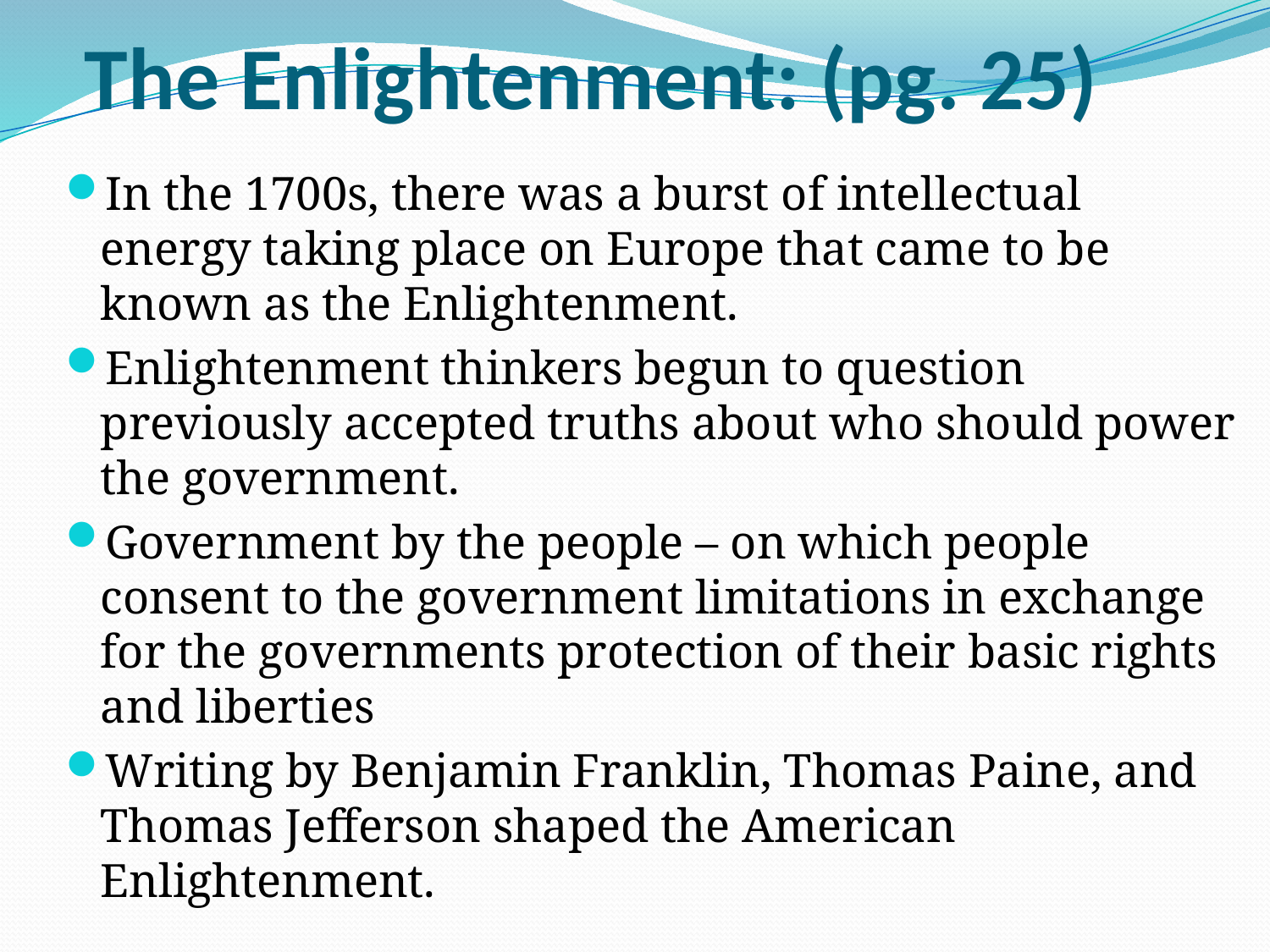

# The Enlightenment: (pg. 25)
In the 1700s, there was a burst of intellectual energy taking place on Europe that came to be known as the Enlightenment.
Enlightenment thinkers begun to question previously accepted truths about who should power the government.
Government by the people – on which people consent to the government limitations in exchange for the governments protection of their basic rights and liberties
Writing by Benjamin Franklin, Thomas Paine, and Thomas Jefferson shaped the American Enlightenment.